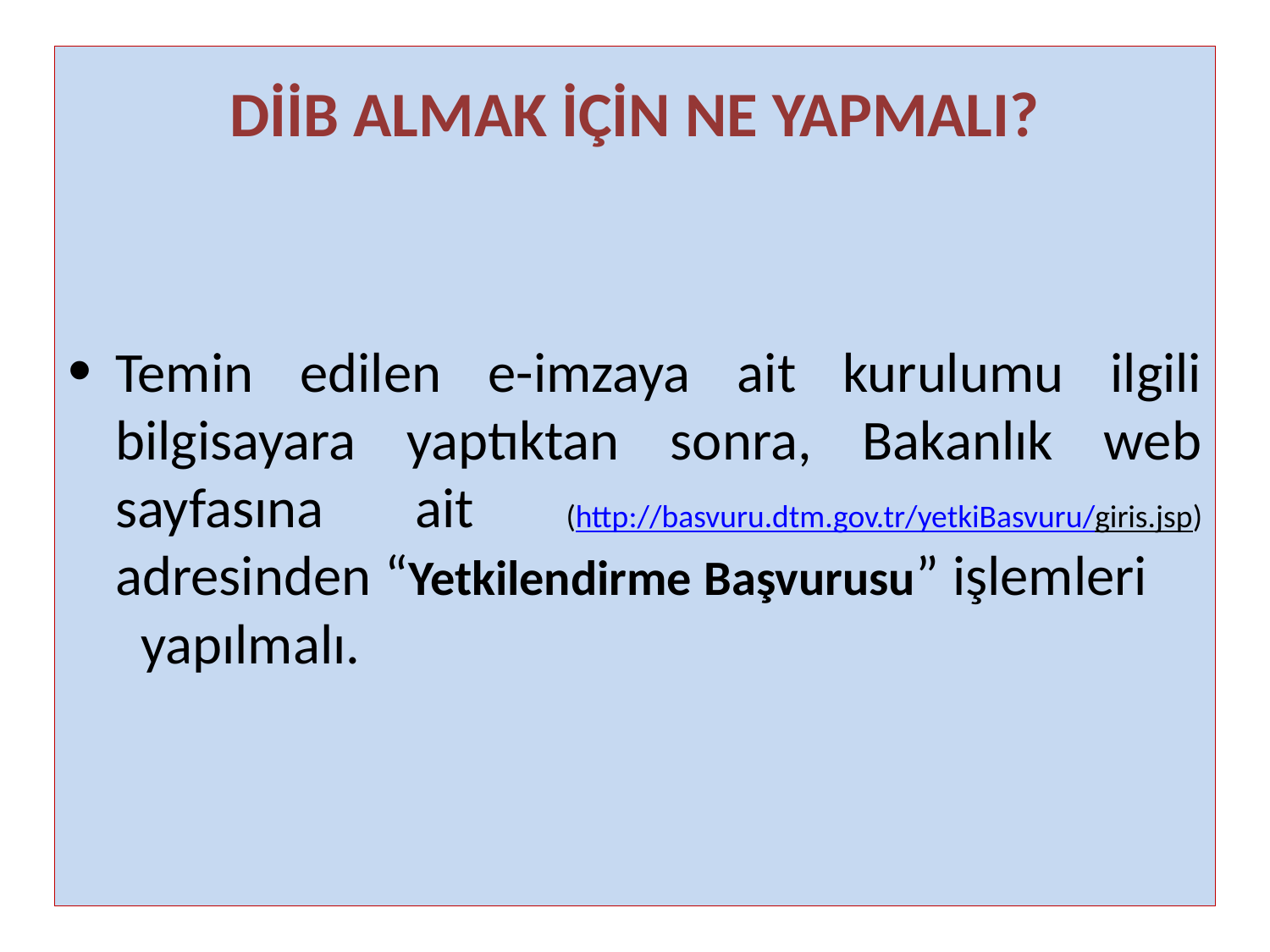

DİİB ALMAK İÇİN NE YAPMALI?

Temin edilen e-imzaya ait kurulumu ilgili bilgisayara yaptıktan sonra, Bakanlık web sayfasına ait (http://basvuru.dtm.gov.tr/yetkiBasvuru/giris.jsp) adresinden “Yetkilendirme Başvurusu” işlemleri       yapılmalı.